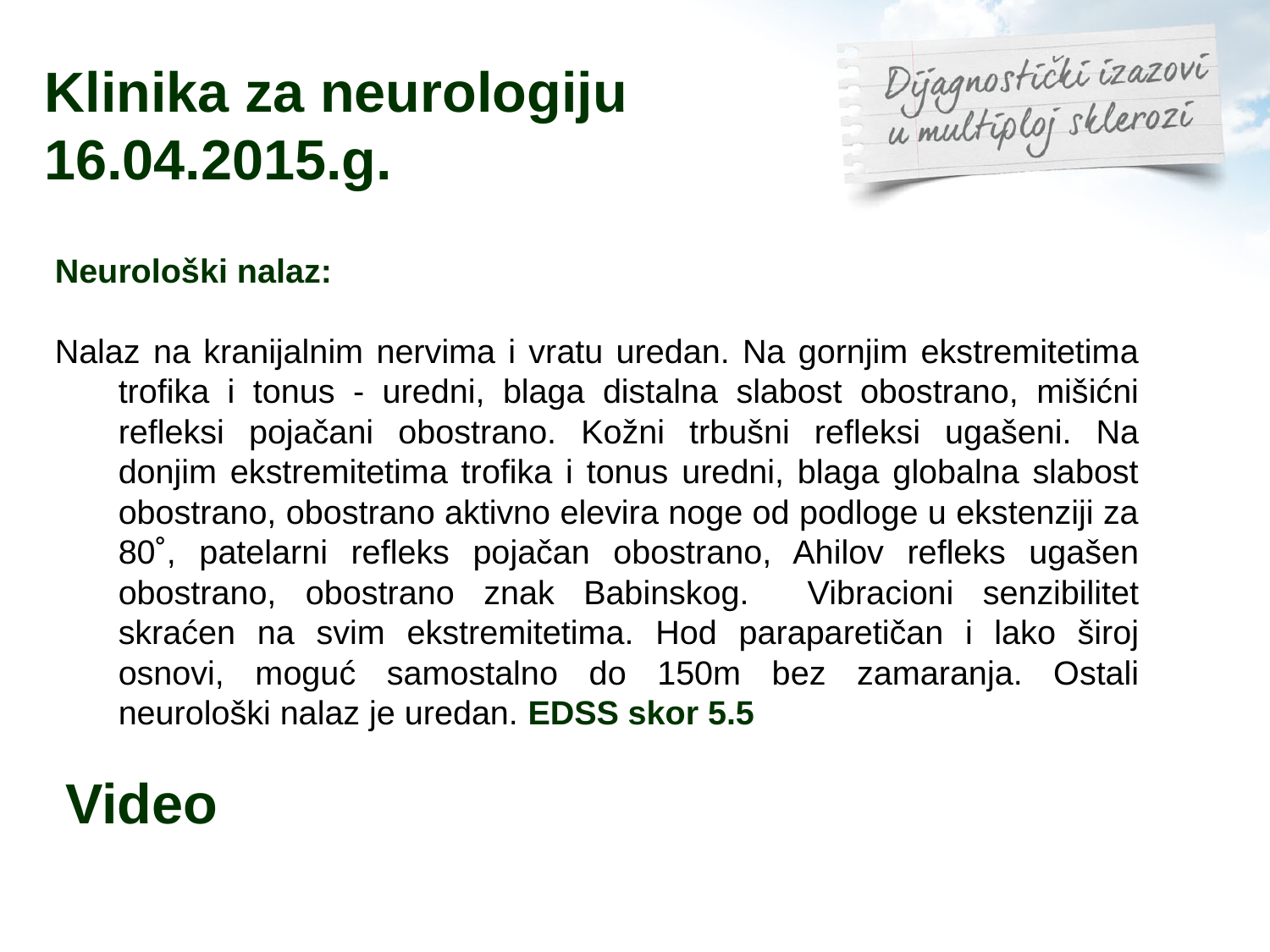

Klinika za neurologiju
16.04.2015.g.
Neurološki nalaz:

Nalaz na kranijalnim nervima i vratu uredan. Na gornjim ekstremitetima trofika i tonus - uredni, blaga distalna slabost obostrano, mišićni refleksi pojačani obostrano. Kožni trbušni refleksi ugašeni. Na donjim ekstremitetima trofika i tonus uredni, blaga globalna slabost obostrano, obostrano aktivno elevira noge od podloge u ekstenziji za 80˚, patelarni refleks pojačan obostrano, Ahilov refleks ugašen obostrano, obostrano znak Babinskog.  Vibracioni senzibilitet skraćen na svim ekstremitetima. Hod paraparetičan i lako široj osnovi, moguć samostalno do 150m bez zamaranja. Ostali neurološki nalaz je uredan. EDSS skor 5.5
Video